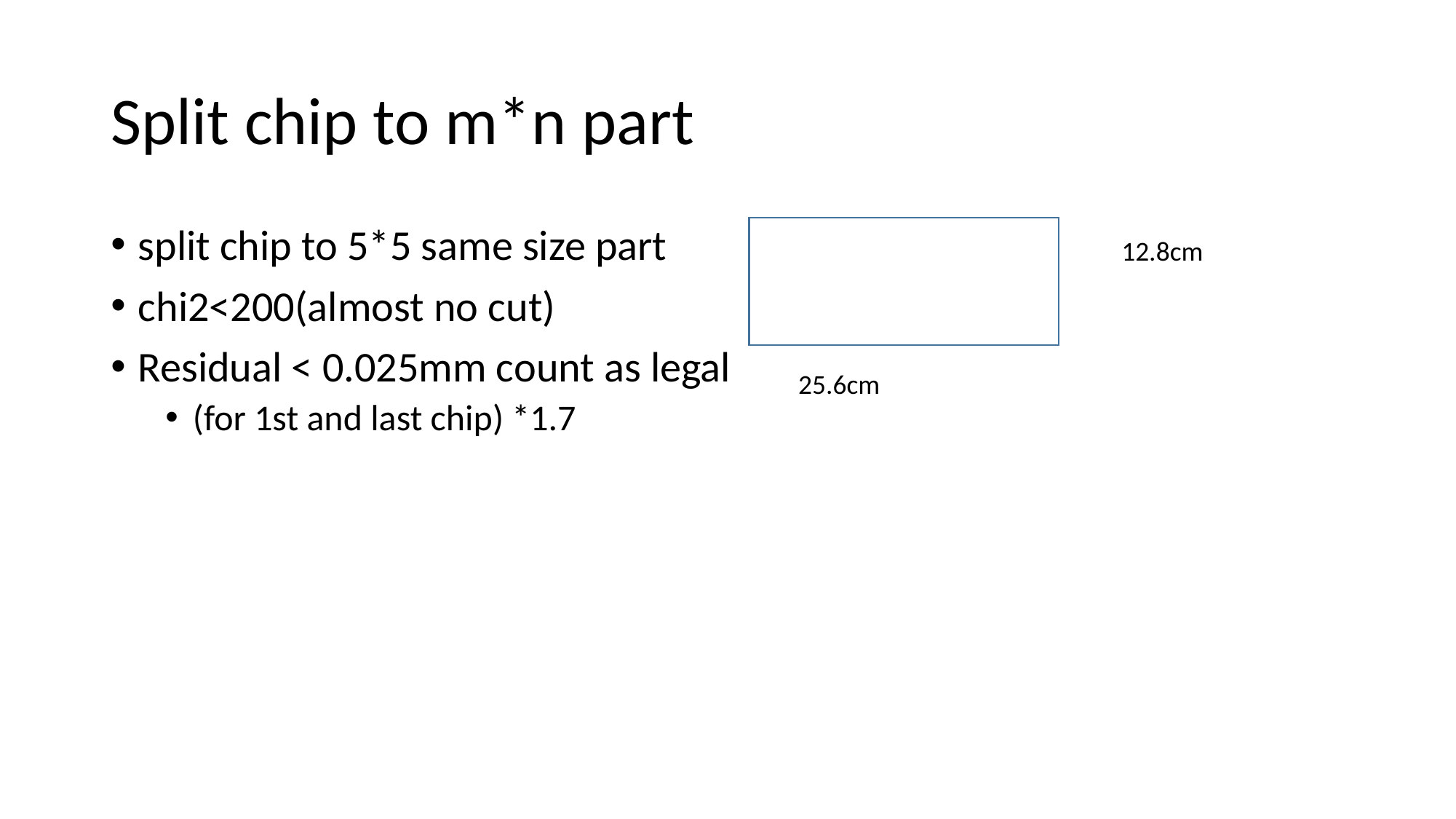

# Split chip to m*n part
split chip to 5*5 same size part
chi2<200(almost no cut)
Residual < 0.025mm count as legal
(for 1st and last chip) *1.7

12.8cm
25.6cm